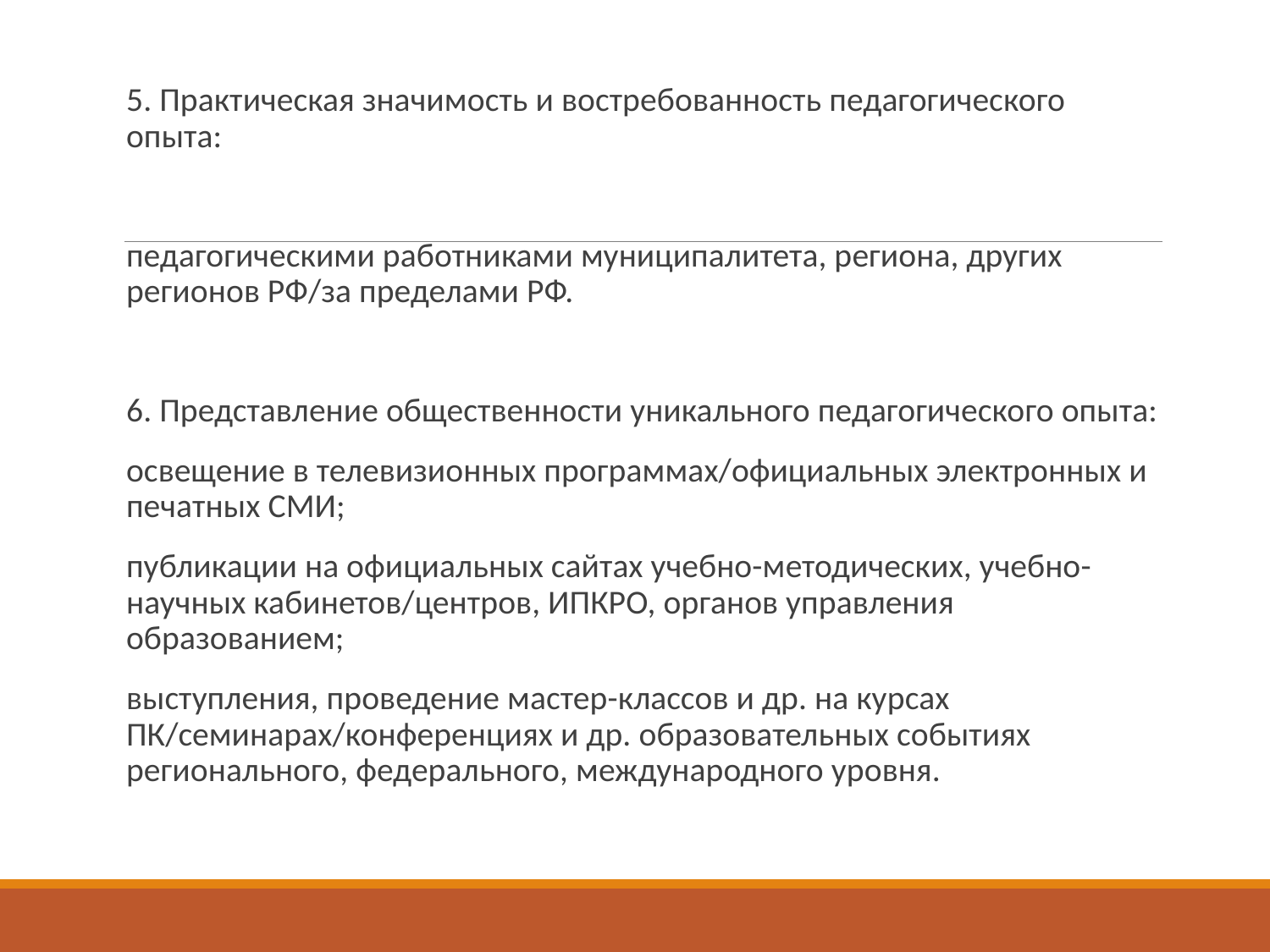

5. Практическая значимость и востребованность педагогического опыта:

педагогическими работниками муниципалитета, региона, других регионов РФ/за пределами РФ.

6. Представление общественности уникального педагогического опыта:
освещение в телевизионных программах/официальных электронных и печатных СМИ;
публикации на официальных сайтах учебно-методических, учебно-научных кабинетов/центров, ИПКРО, органов управления образованием;
выступления, проведение мастер-классов и др. на курсах ПК/семинарах/конференциях и др. образовательных событиях регионального, федерального, международного уровня.